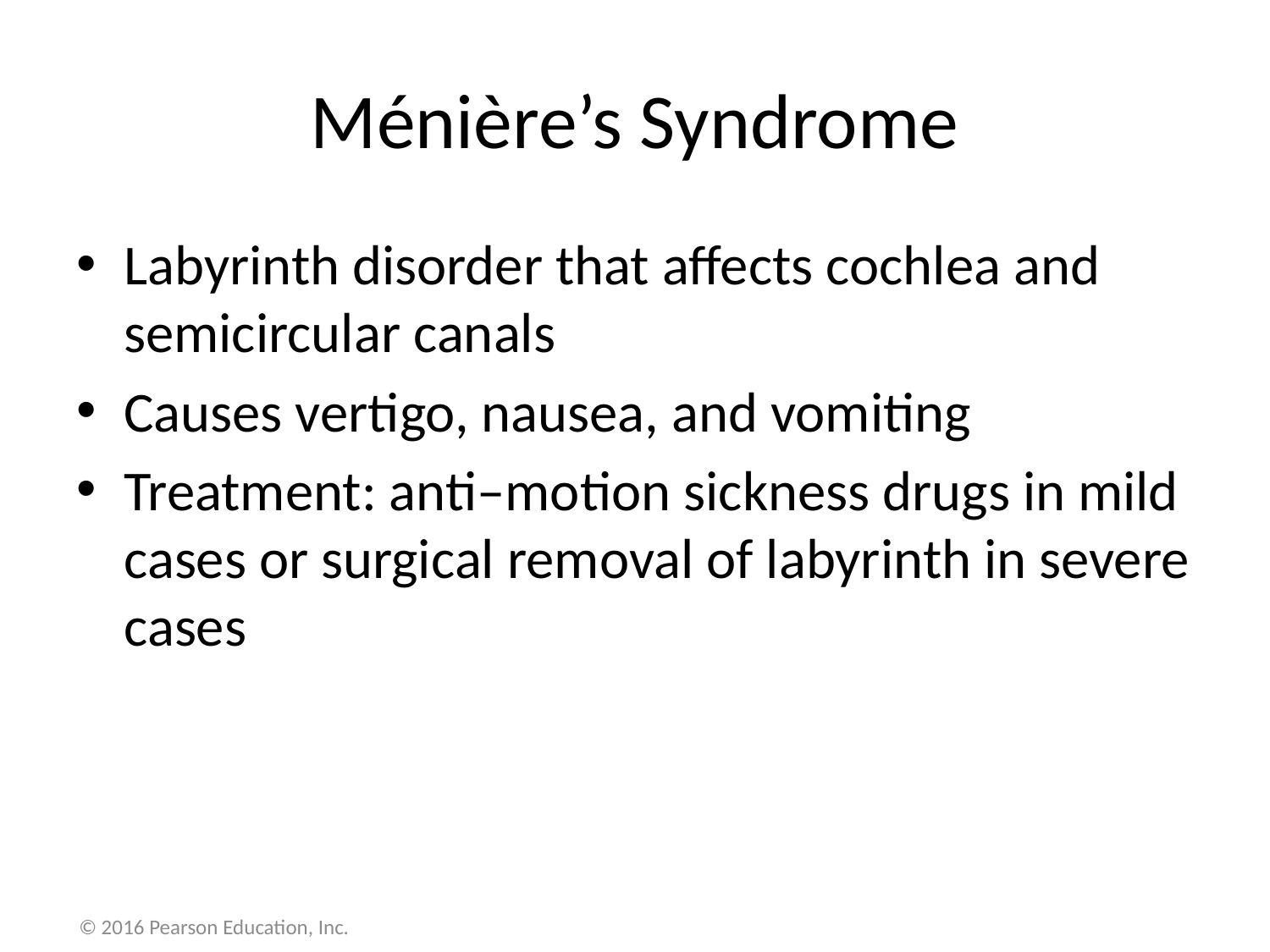

# Ménière’s Syndrome
Labyrinth disorder that affects cochlea and semicircular canals
Causes vertigo, nausea, and vomiting
Treatment: anti–motion sickness drugs in mild cases or surgical removal of labyrinth in severe cases
© 2016 Pearson Education, Inc.